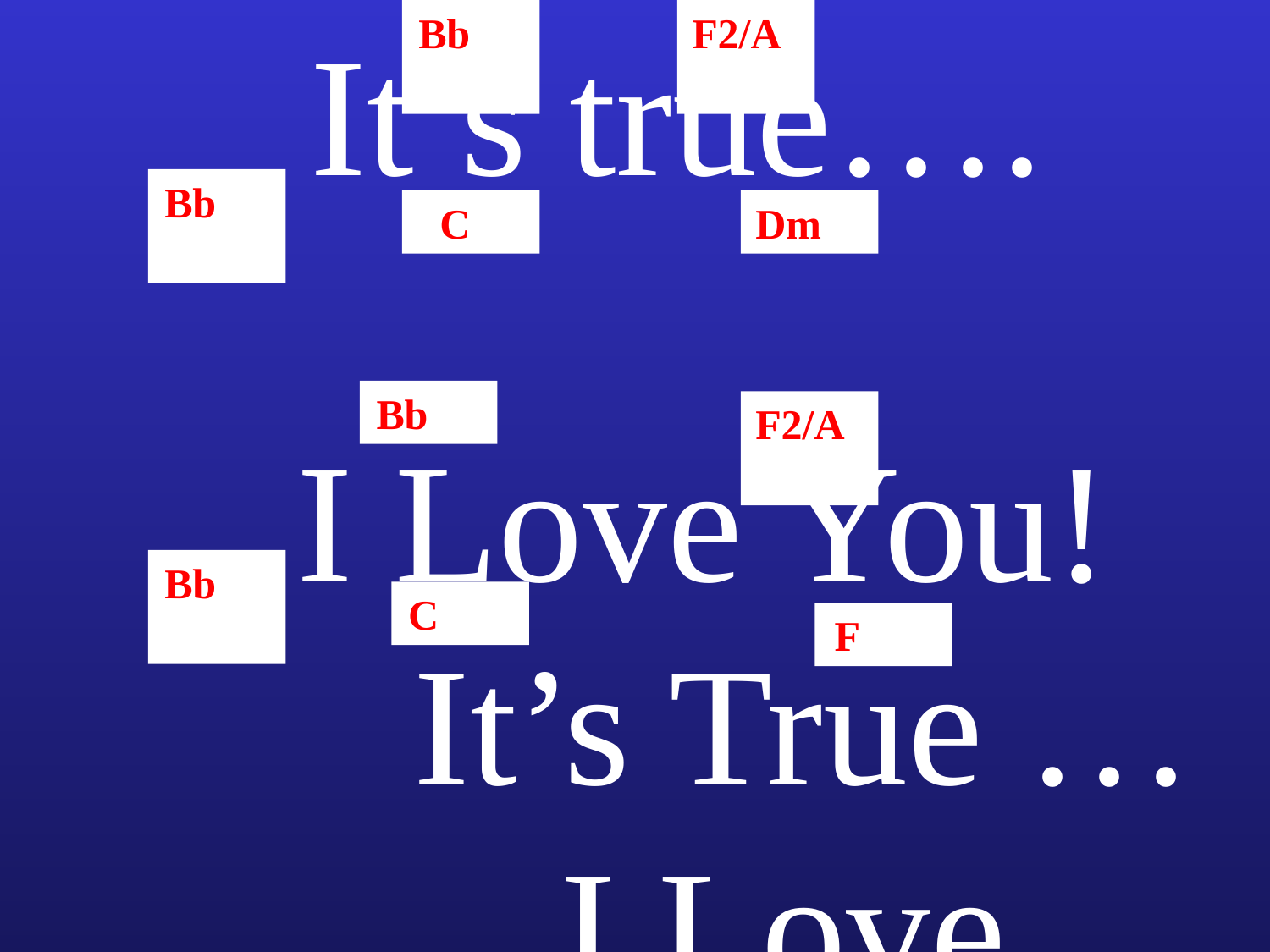

It’s true….                                       	I Love You! 	 			It’s True …         I Love You….
Bb
F2/A
Bb
C
Dm
Bb
F2/A
Bb
C
F